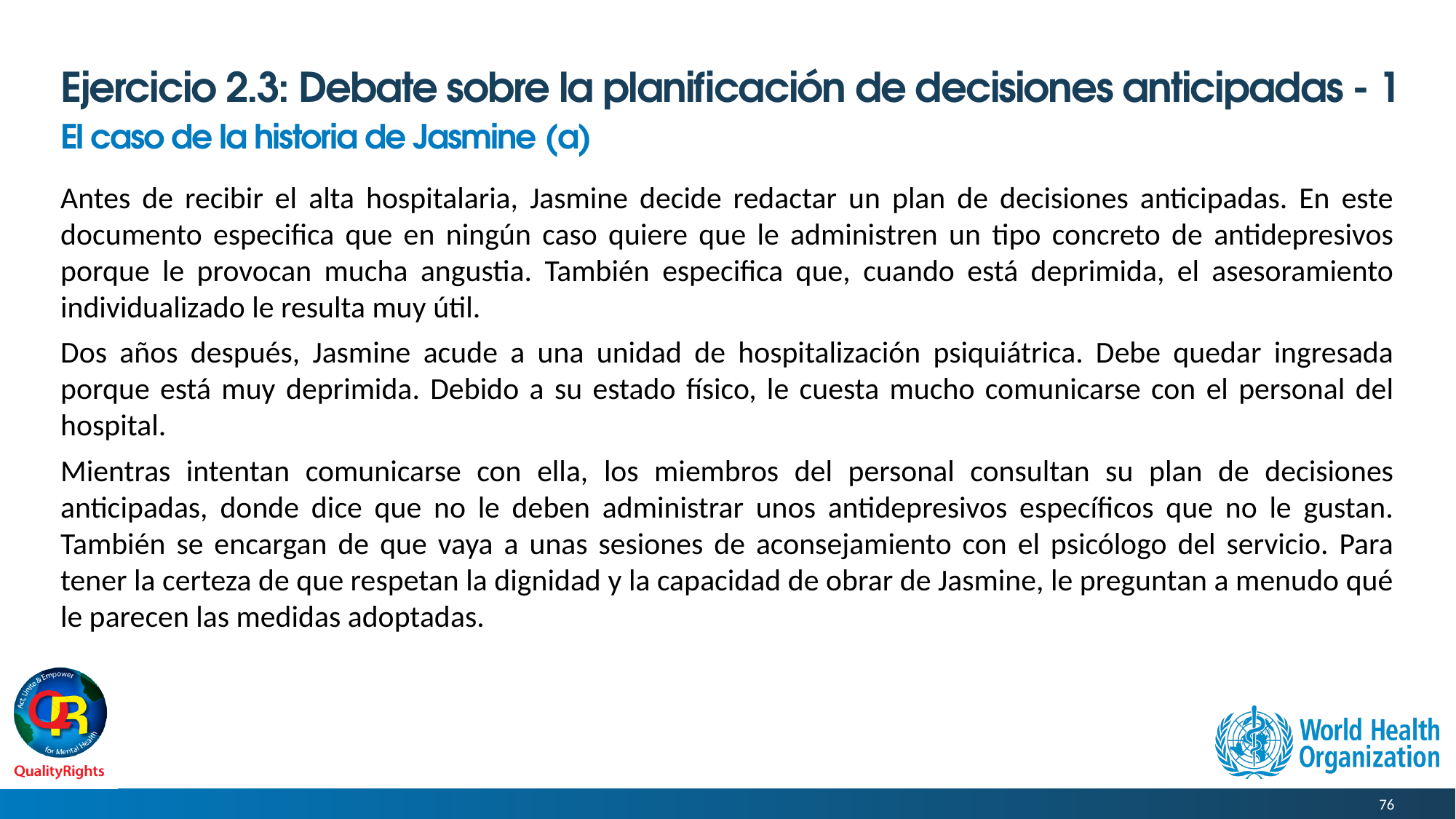

# Ejercicio 2.3: Debate sobre la planificación de decisiones anticipadas - 1
El caso de la historia de Jasmine (a)
Antes de recibir el alta hospitalaria, Jasmine decide redactar un plan de decisiones anticipadas. En este documento especifica que en ningún caso quiere que le administren un tipo concreto de antidepresivos porque le provocan mucha angustia. También especifica que, cuando está deprimida, el asesoramiento individualizado le resulta muy útil.
Dos años después, Jasmine acude a una unidad de hospitalización psiquiátrica. Debe quedar ingresada porque está muy deprimida. Debido a su estado físico, le cuesta mucho comunicarse con el personal del hospital.
Mientras intentan comunicarse con ella, los miembros del personal consultan su plan de decisiones anticipadas, donde dice que no le deben administrar unos antidepresivos específicos que no le gustan. También se encargan de que vaya a unas sesiones de aconsejamiento con el psicólogo del servicio. Para tener la certeza de que respetan la dignidad y la capacidad de obrar de Jasmine, le preguntan a menudo qué le parecen las medidas adoptadas.
76